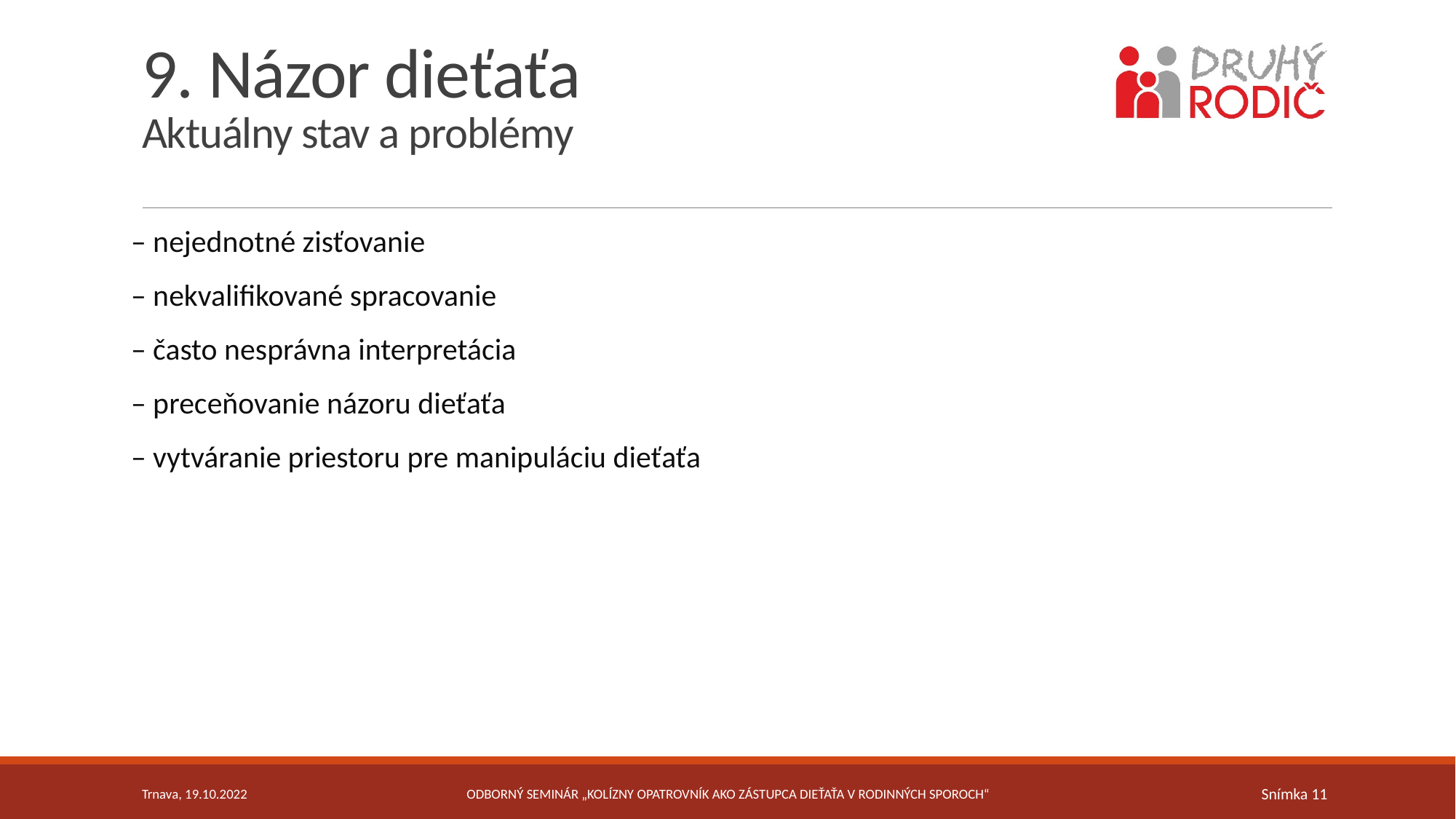

# 9. Názor dieťaťa Aktuálny stav a problémy aaa
– nejednotné zisťovanie
– nekvalifikované spracovanie
– často nesprávna interpretácia
– preceňovanie názoru dieťaťa
– vytváranie priestoru pre manipuláciu dieťaťa
Trnava, 19.10.2022
Odborný seminár „Kolízny opatrovník ako zástupca dieťaťa v rodinných sporoch“
Snímka 11